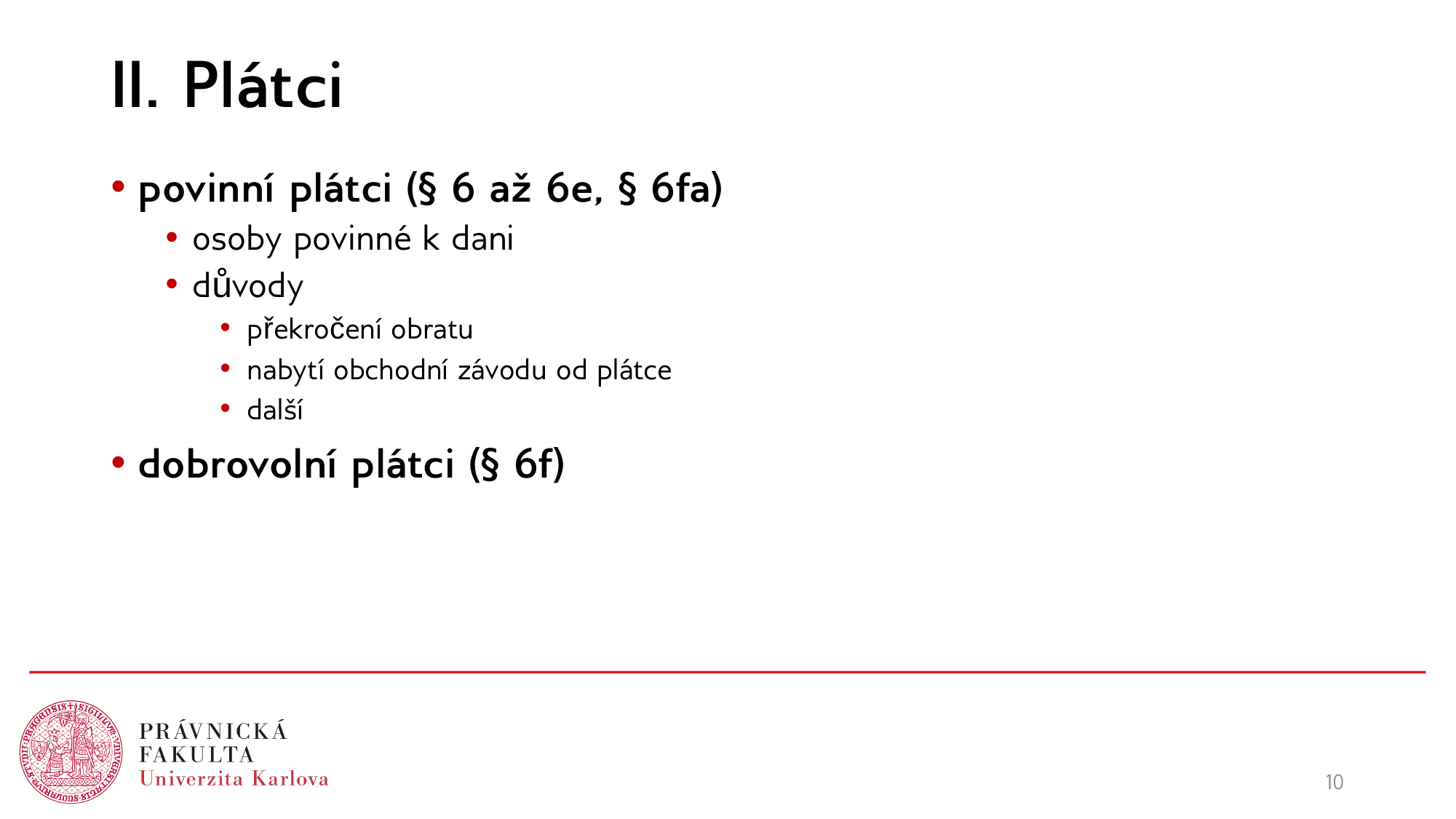

# II. Plátci
povinní plátci (§ 6 až 6e, § 6fa)
osoby povinné k dani
důvody
překročení obratu
nabytí obchodní závodu od plátce
další
dobrovolní plátci (§ 6f)

10